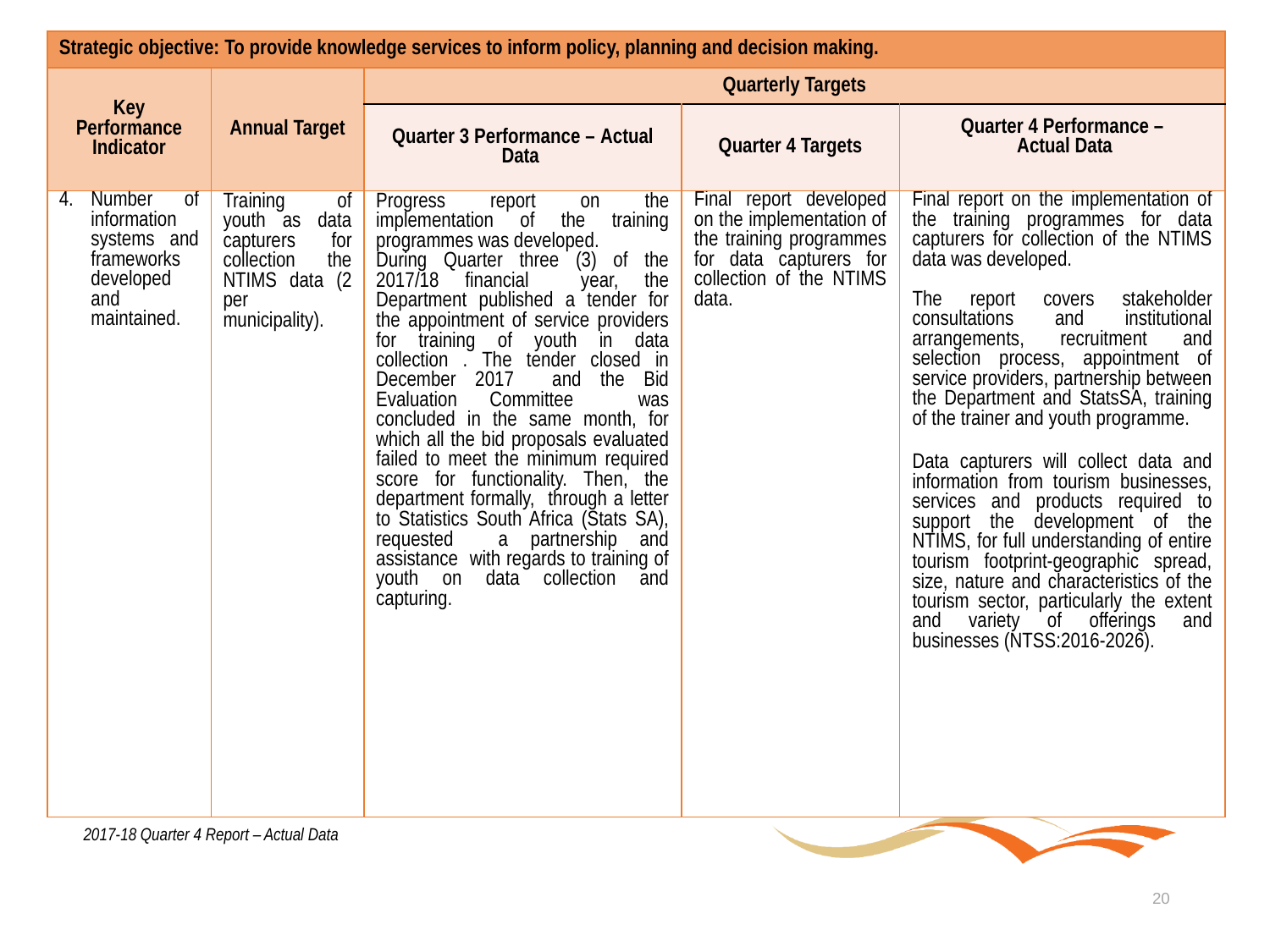

| Strategic objective: To provide knowledge services to inform policy, planning and decision making. |  |  |  |  |
| --- | --- | --- | --- | --- |
| Key Performance Indicator | Annual Target | Quarterly Targets |  |  |
|  |  | Quarter 3 Performance – Actual Data | Quarter 4 Targets | Quarter 4 Performance – Actual Data |
| Number of information systems and frameworks developed and maintained. | Training of youth as data capturers for collection the NTIMS data (2 per municipality). | Progress report on the implementation of the training programmes was developed. During Quarter three (3) of the 2017/18 financial year, the Department published a tender for the appointment of service providers for training of youth in data collection . The tender closed in December 2017 and the Bid Evaluation Committee was concluded in the same month, for which all the bid proposals evaluated failed to meet the minimum required score for functionality. Then, the department formally, through a letter to Statistics South Africa (Stats SA), requested a partnership and assistance with regards to training of youth on data collection and capturing. | Final report developed on the implementation of the training programmes for data capturers for collection of the NTIMS data. | Final report on the implementation of the training programmes for data capturers for collection of the NTIMS data was developed. The report covers stakeholder consultations and institutional arrangements, recruitment and selection process, appointment of service providers, partnership between the Department and StatsSA, training of the trainer and youth programme.   Data capturers will collect data and information from tourism businesses, services and products required to support the development of the NTIMS, for full understanding of entire tourism footprint-geographic spread, size, nature and characteristics of the tourism sector, particularly the extent and variety of offerings and businesses (NTSS:2016-2026). |

2017-18 Quarter 4 Report – Actual Data
20